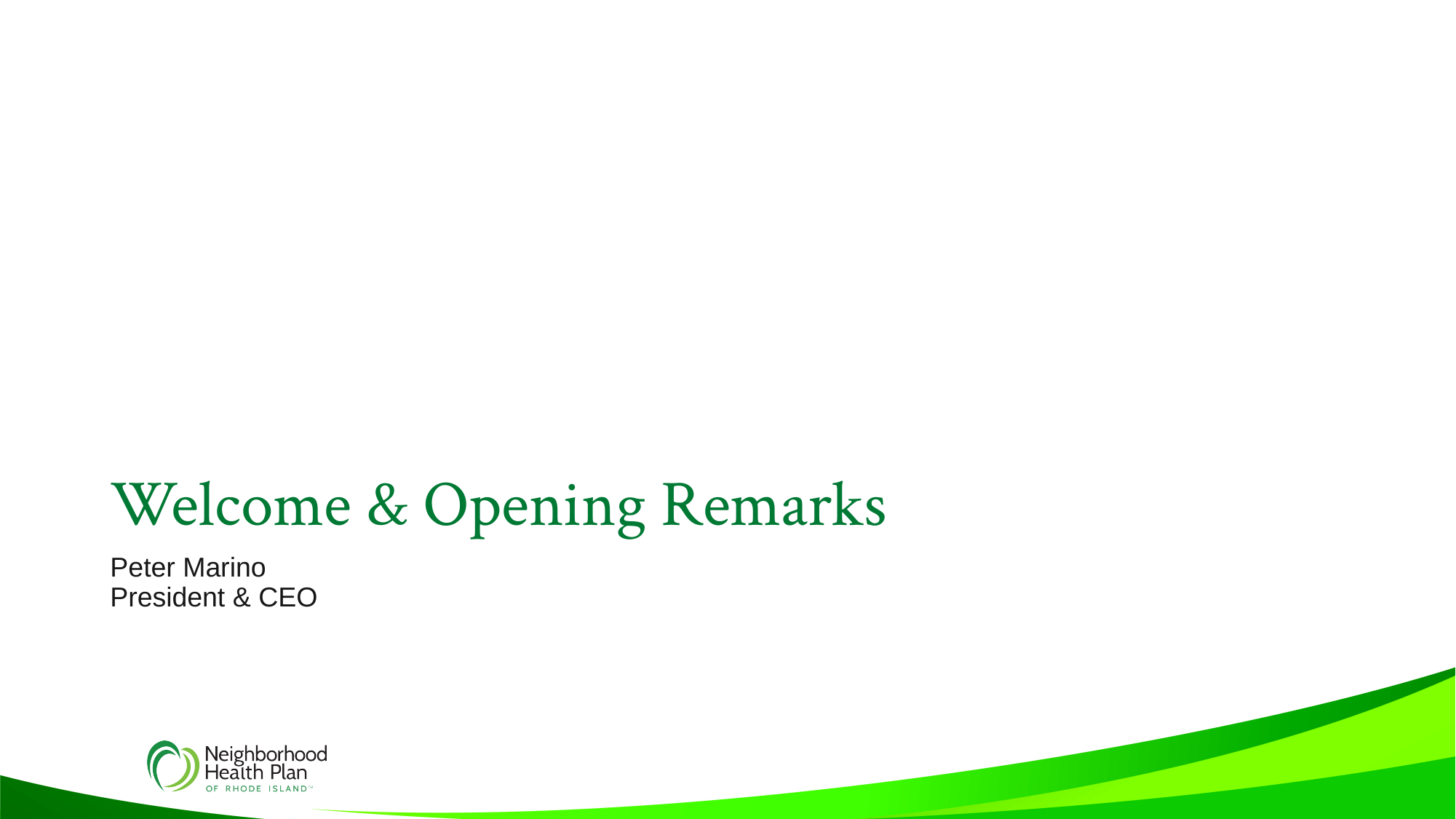

# Welcome & Opening Remarks
Peter Marino
President & CEO